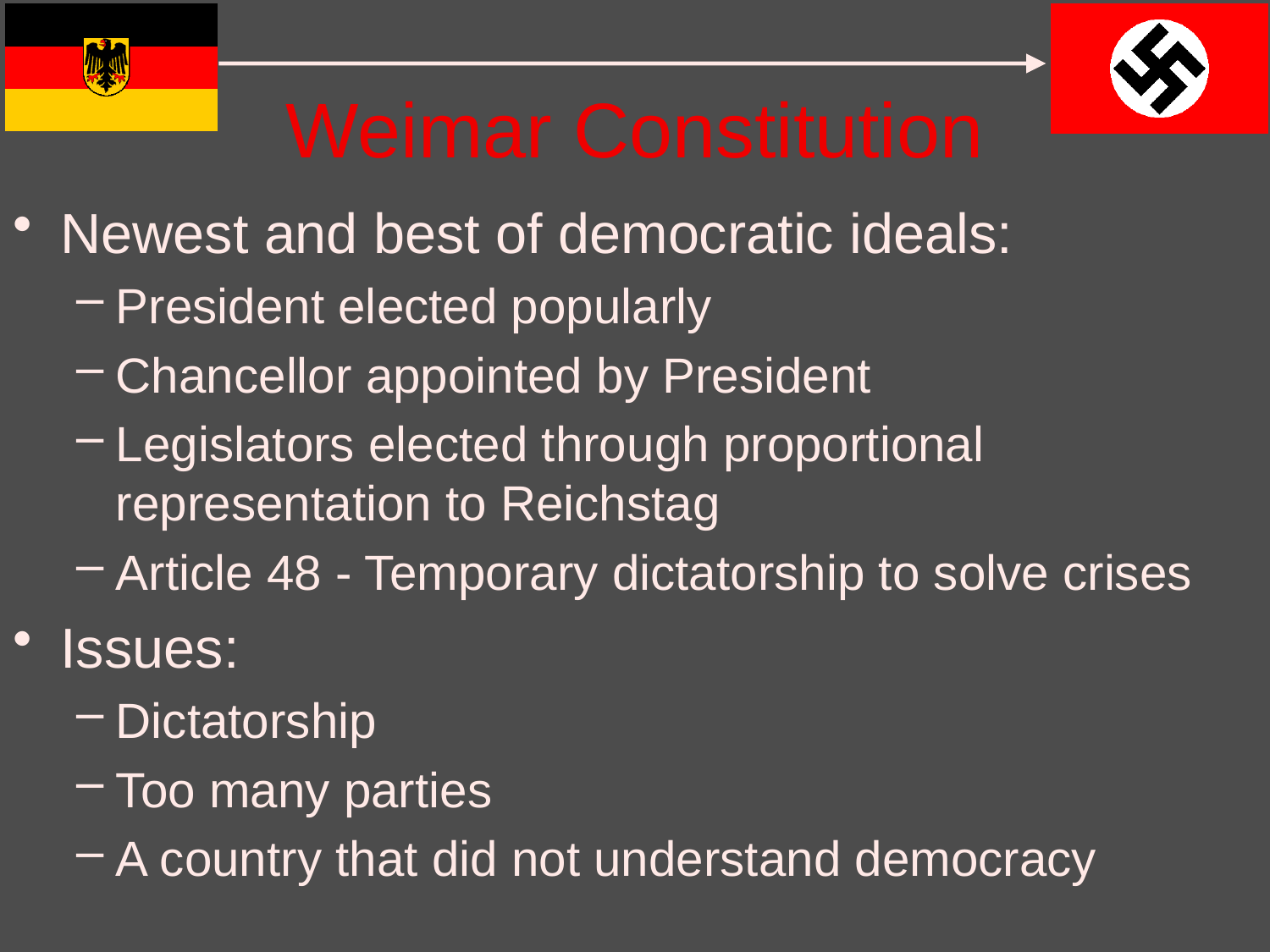

# Weimar Constitution
Newest and best of democratic ideals:
President elected popularly
Chancellor appointed by President
Legislators elected through proportional representation to Reichstag
Article 48 - Temporary dictatorship to solve crises
Issues:
Dictatorship
Too many parties
A country that did not understand democracy